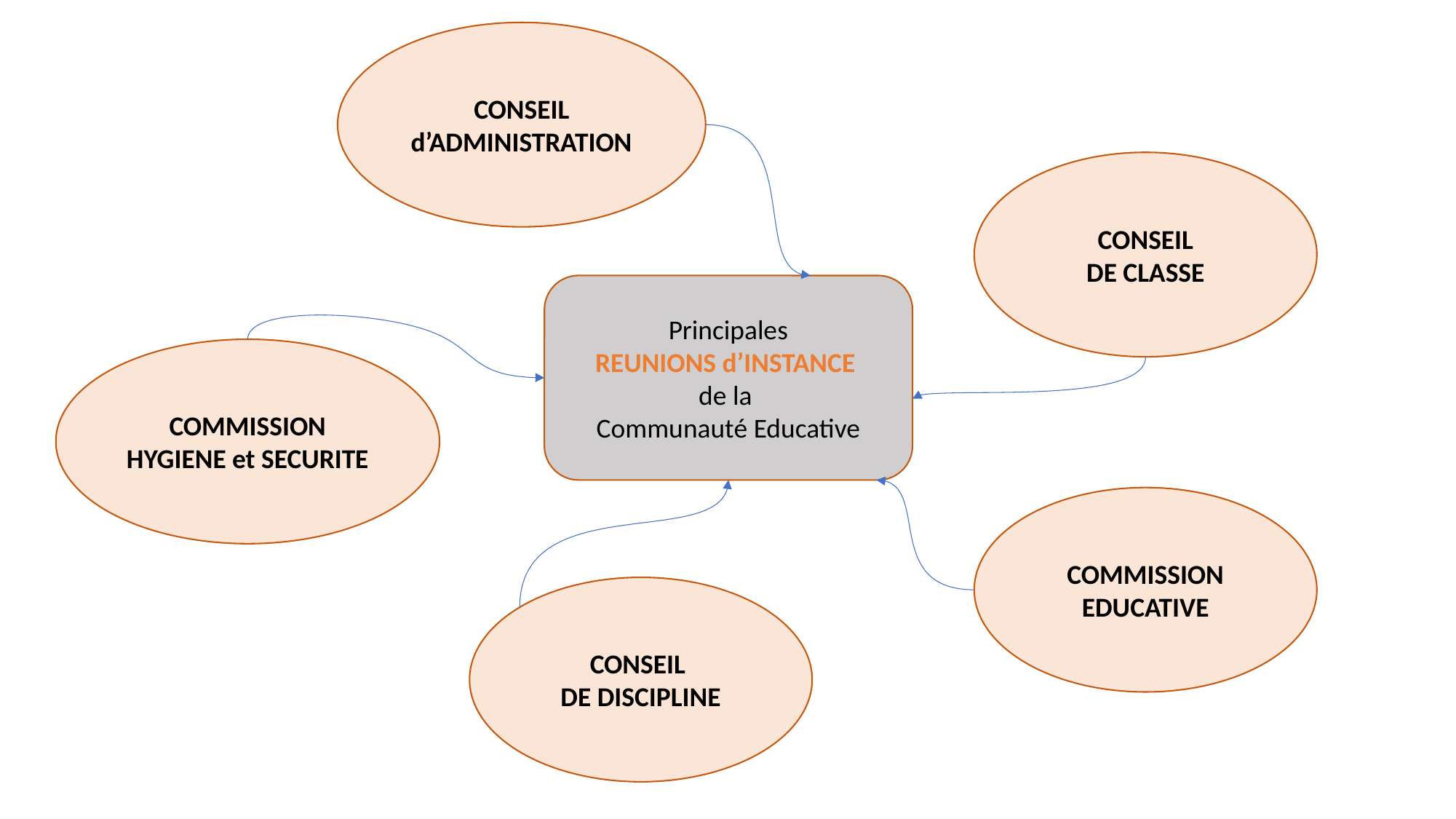

CONSEIL
d’ADMINISTRATION
CONSEIL
DE CLASSE
Principales
REUNIONS d’INSTANCE
de la
Communauté Educative
COMMISSION
HYGIENE et SECURITE
COMMISSION
EDUCATIVE
CONSEIL
DE DISCIPLINE